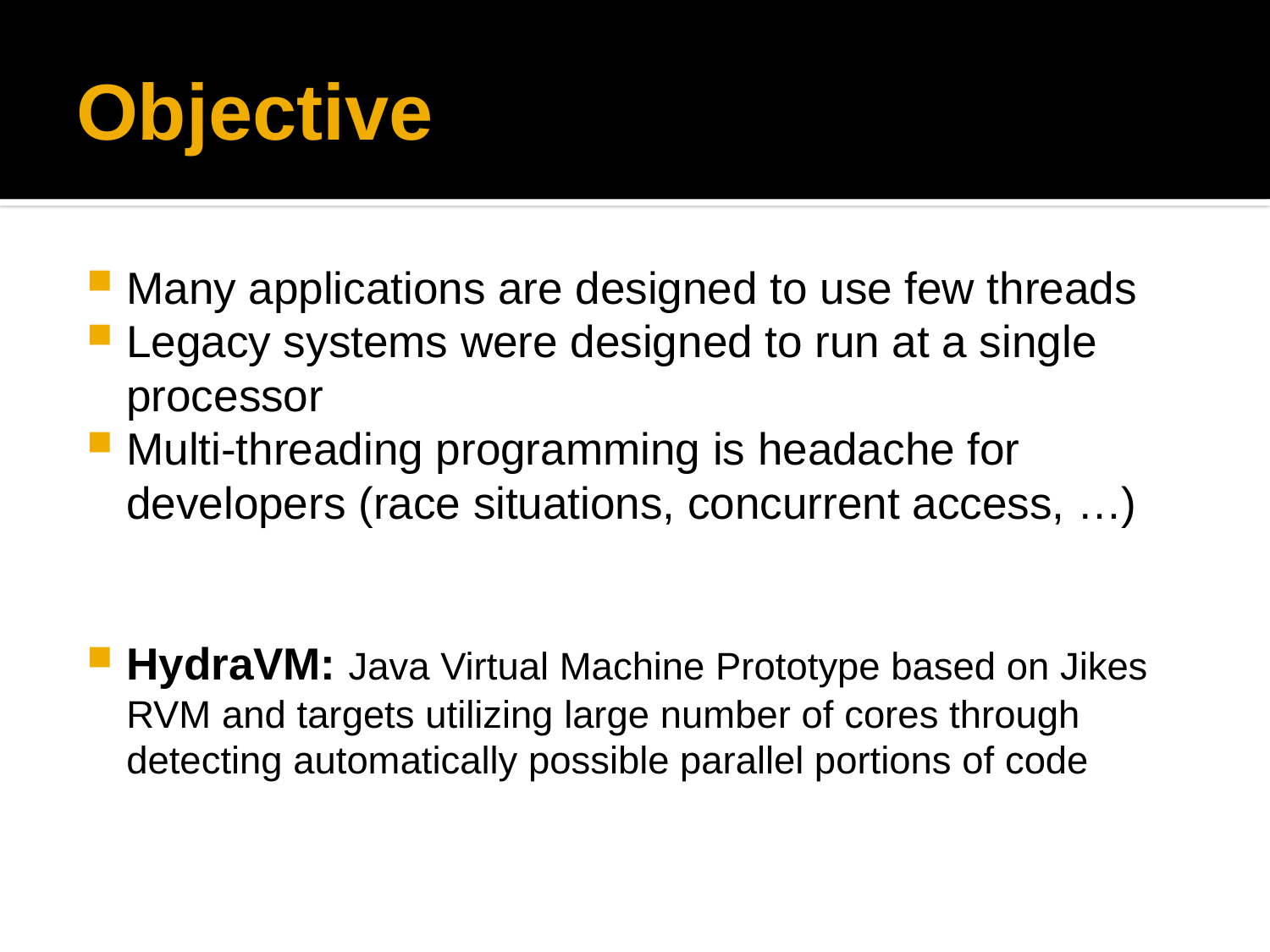

# Objective
Many applications are designed to use few threads
Legacy systems were designed to run at a single processor
Multi-threading programming is headache for developers (race situations, concurrent access, …)

HydraVM: Java Virtual Machine Prototype based on Jikes RVM and targets utilizing large number of cores through detecting automatically possible parallel portions of code